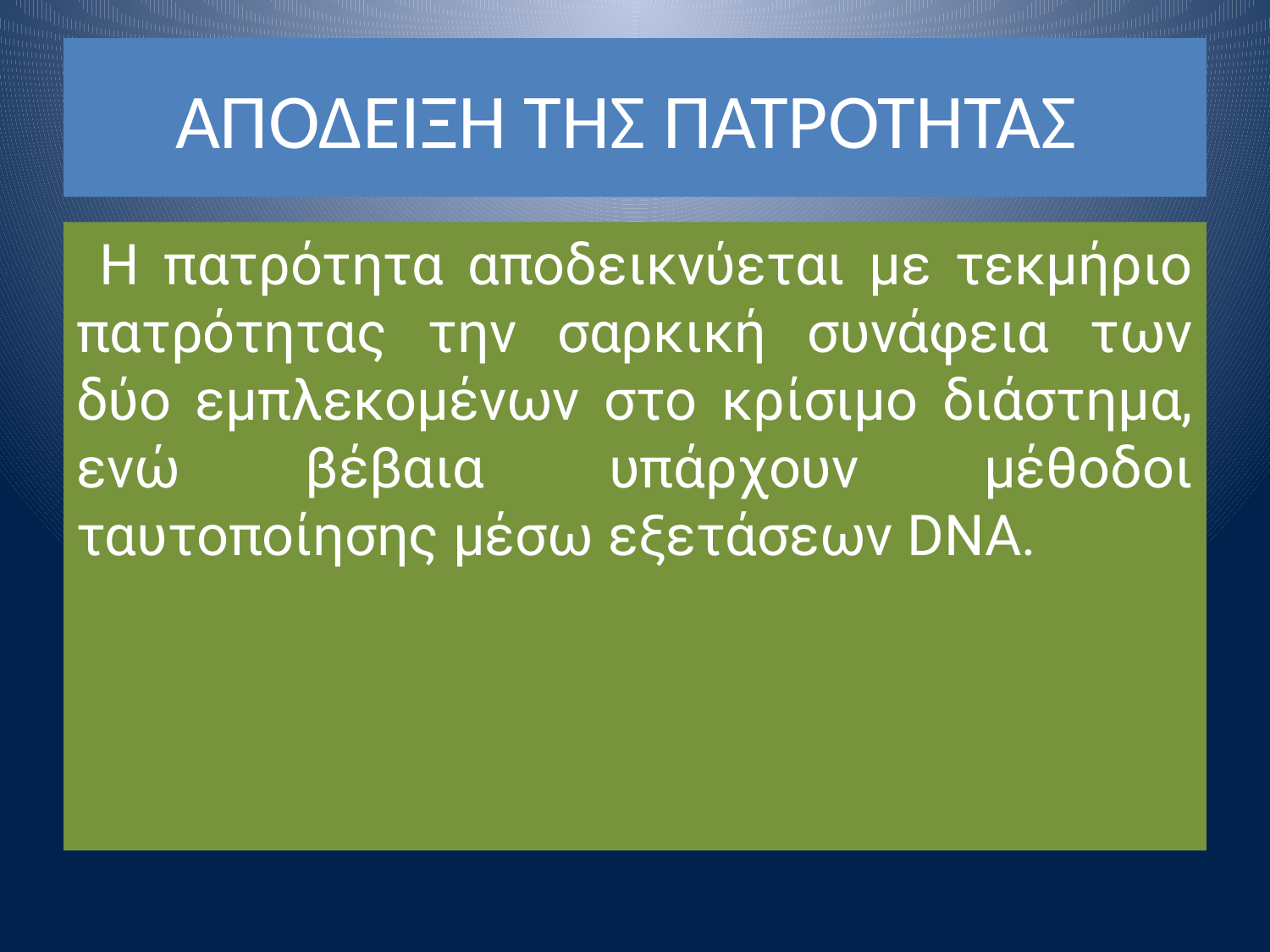

# ΑΠΟΔΕΙΞΗ ΤΗΣ ΠΑΤΡΟΤΗΤΑΣ
 Η πατρότητα αποδεικνύεται με τεκμήριο πατρότητας την σαρκική συνάφεια των δύο εμπλεκομένων στο κρίσιμο διάστημα, ενώ βέβαια υπάρχουν μέθοδοι ταυτοποίησης μέσω εξετάσεων DNA.